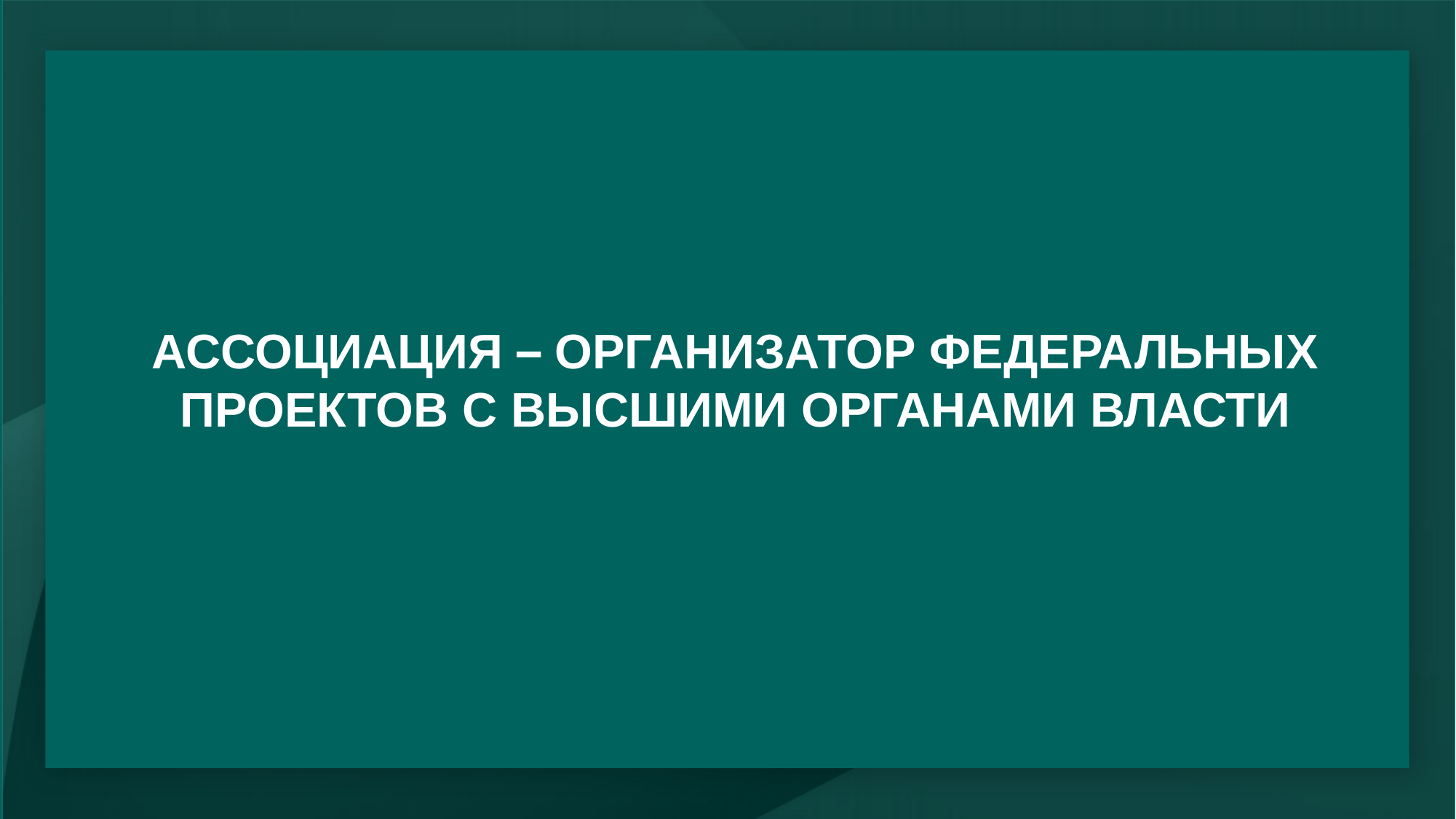

АССОЦИАЦИЯ – ОРГАНИЗАТОР ФЕДЕРАЛЬНЫХ ПРОЕКТОВ С ВЫСШИМИ ОРГАНАМИ ВЛАСТИ